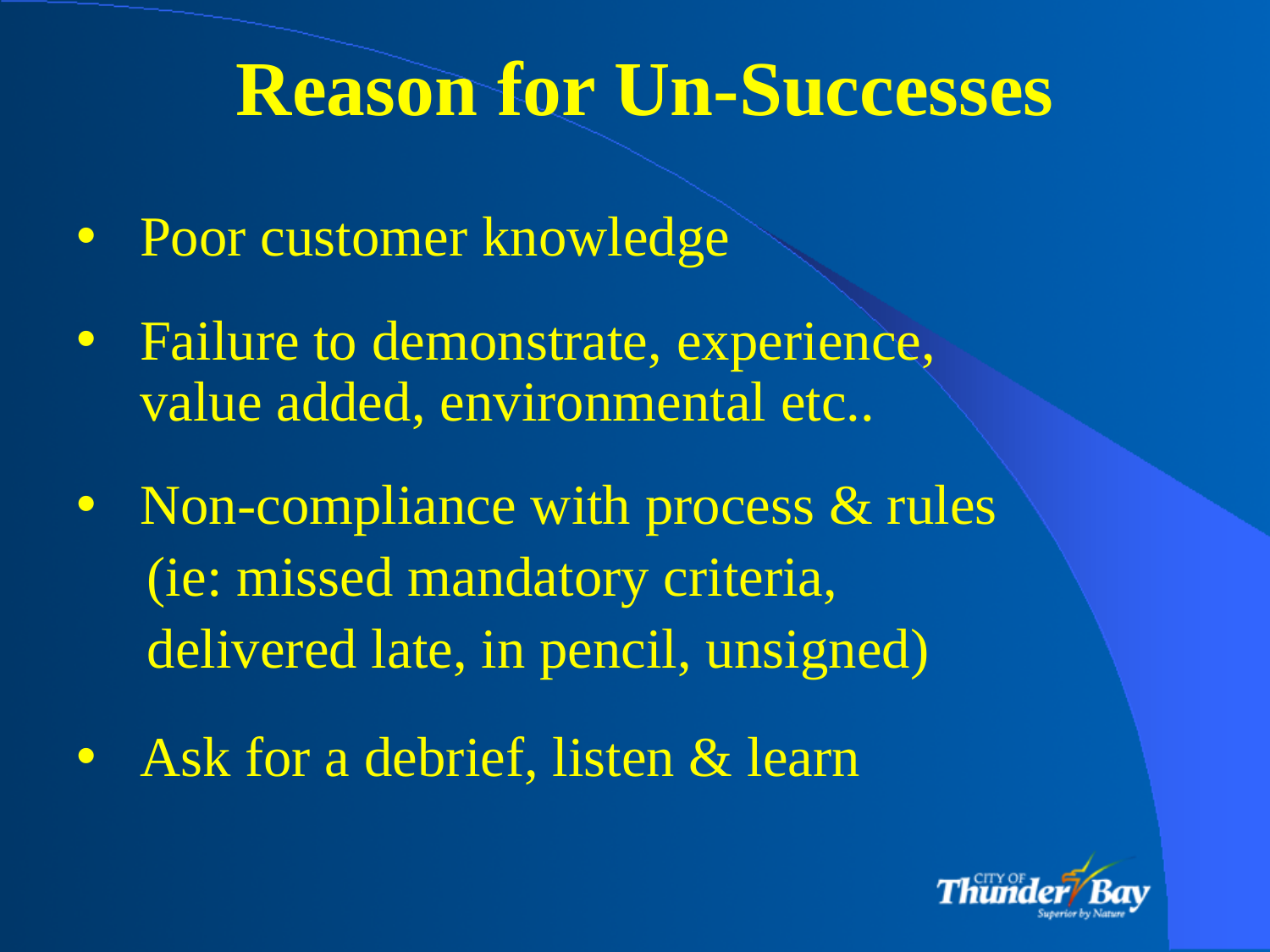

# Reason for Un-Successes
Poor customer knowledge

Failure to demonstrate, experience,  value added, environmental etc..

Non-compliance with process & rules
     (ie: missed mandatory criteria,
     delivered late, in pencil, unsigned)

Ask for a debrief, listen & learn